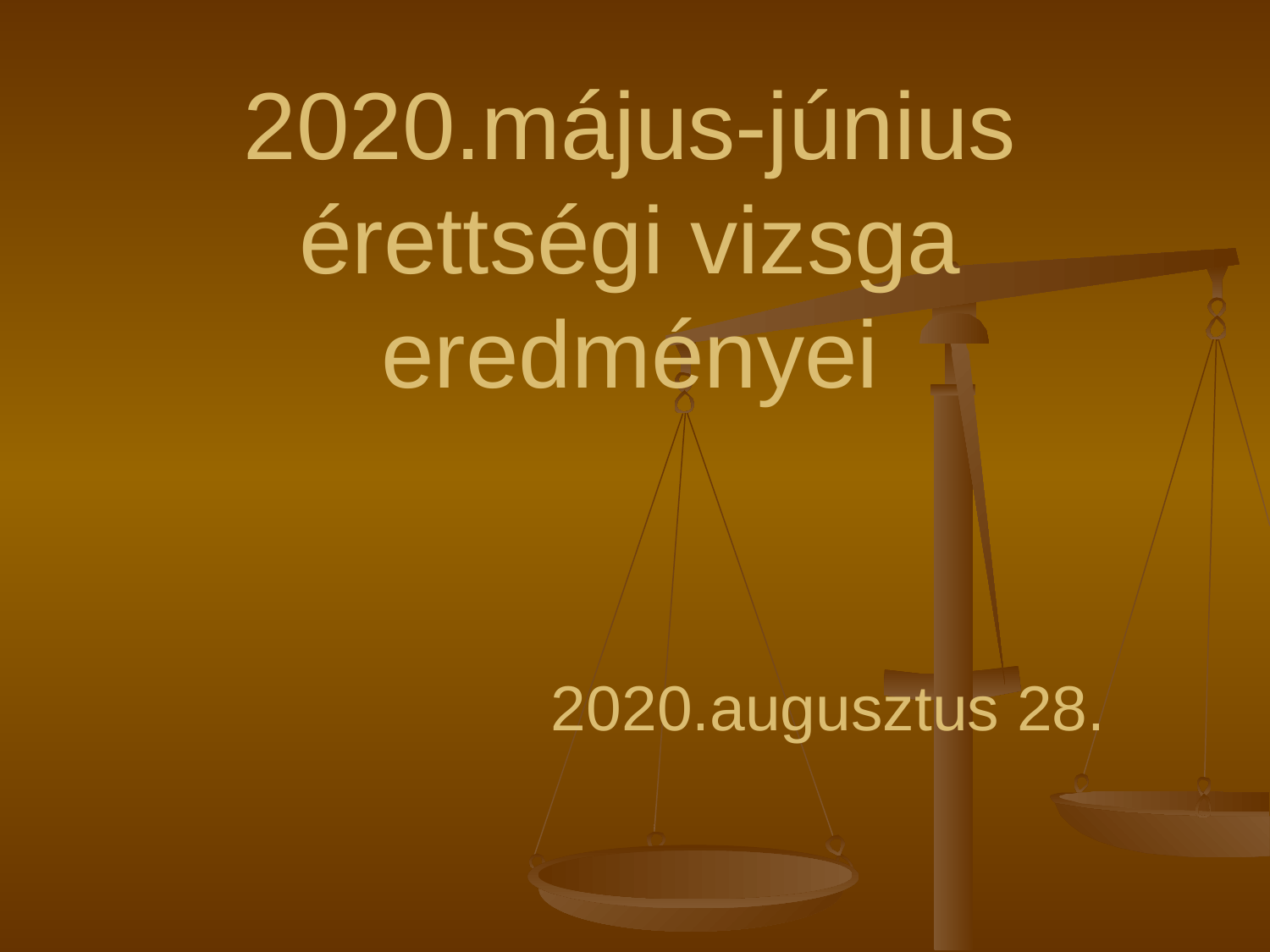

# 2020.május-június érettségi vizsga eredményei 2020.augusztus 28.